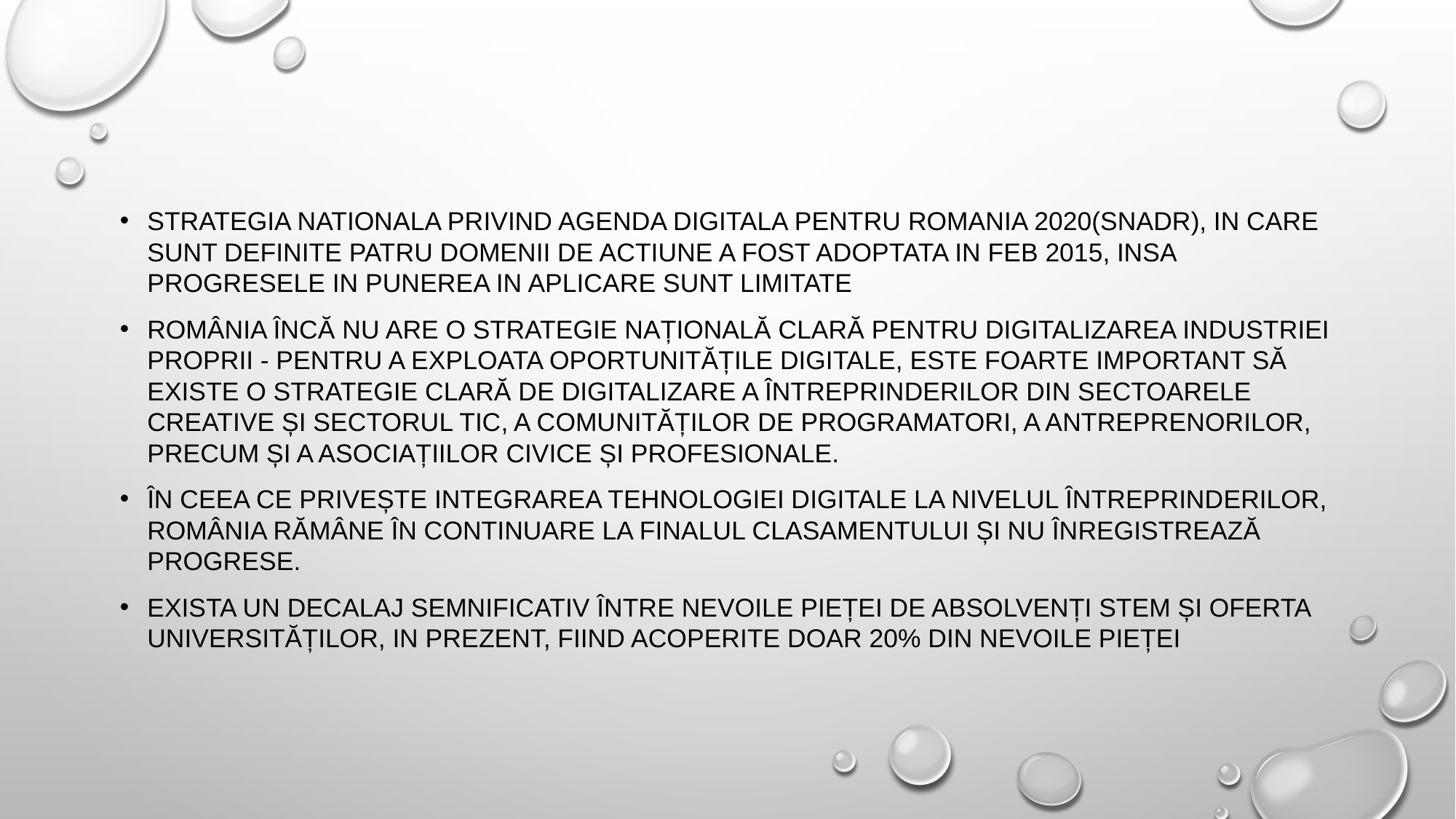

#
Strategia nationala privind agenda digitala pentru Romania 2020(SNADR), in care sunt definite patru domenii de actiune a fost adoptata in feb 2015, insa progresele in punerea in apliCARE SUNT LIMITATE
România încă nu are o strategie națională clară pentru digitalizarea industriei proprii - Pentru a exploata oportunitățile digitale, este foarte important să existe o strategie clară de digitalizare a întreprinderilor din sectoarele creative și sectorul TIC, a comunităților de programatori, a antreprenorilor, precum și a asociațiilor civice și profesionale.
În ceea ce privește integrarea tehnologiei digitale la nivelul întreprinderilor, România rămâne în continuare la finalul clasamentului și nu înregistrează progrese.
Exista un decalaj semnificativ între nevoile pieței de absolvenți STEM și oferta universităților, in prezent, fiind acoperite doar 20% din nevoile pieței